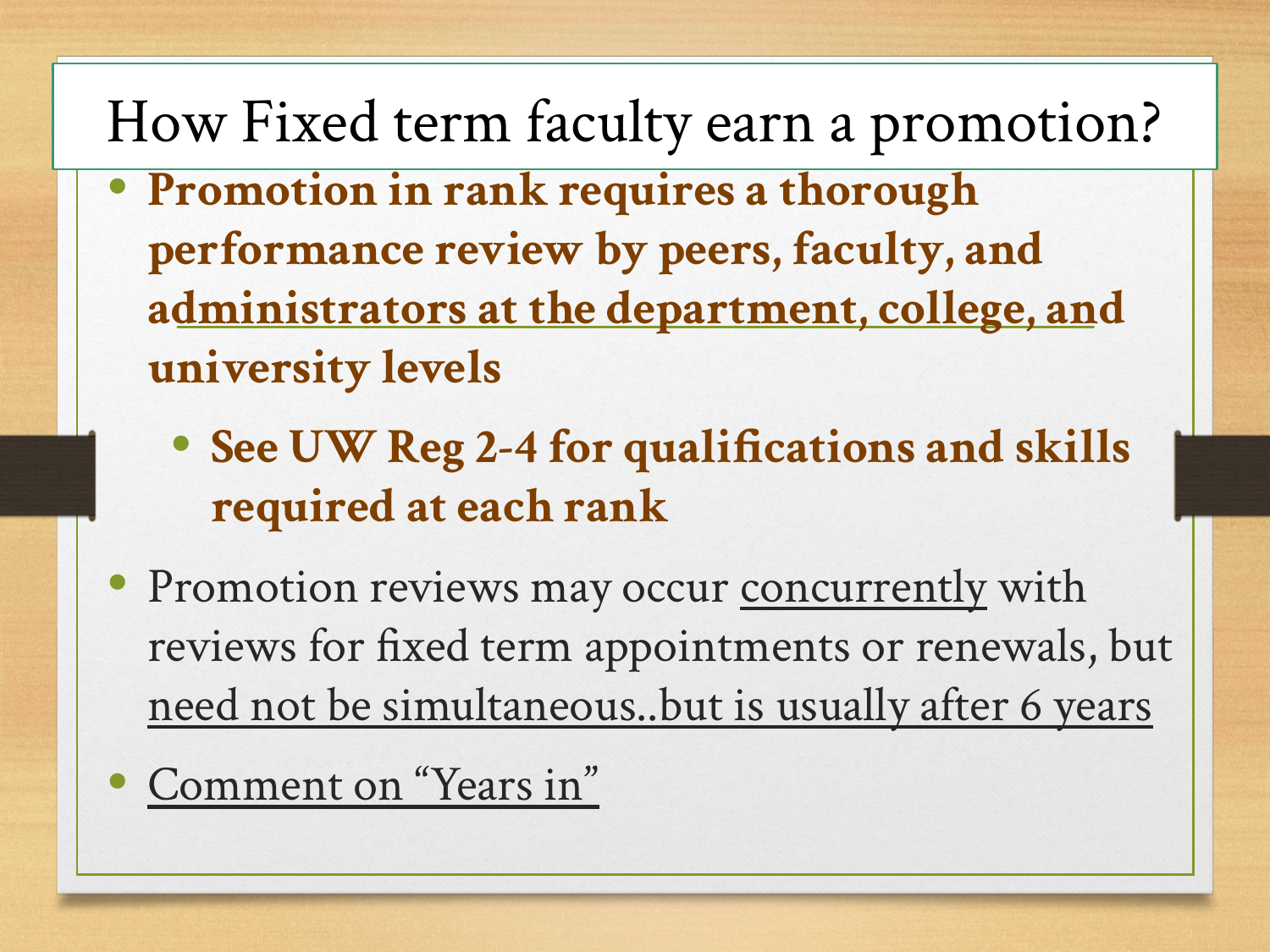

# How Fixed term faculty earn a promotion?
Promotion in rank requires a thorough performance review by peers, faculty, and administrators at the department, college, and university levels
See UW Reg 2-4 for qualifications and skills required at each rank
Promotion reviews may occur concurrently with reviews for fixed term appointments or renewals, but need not be simultaneous..but is usually after 6 years
Comment on “Years in”